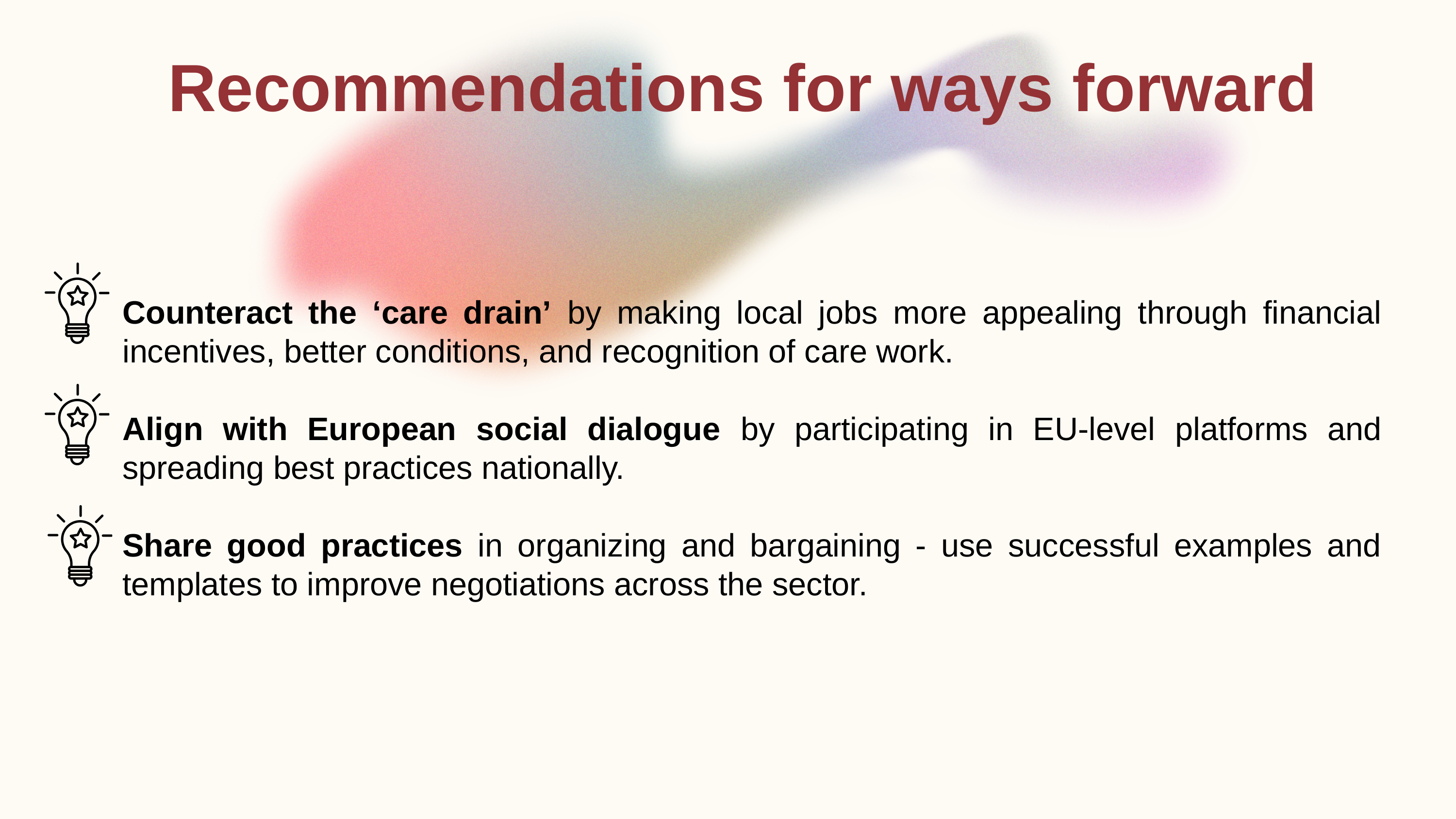

Recommendations for ways forward

Counteract the ‘care drain’ by making local jobs more appealing through financial incentives, better conditions, and recognition of care work.

Align with European social dialogue by participating in EU-level platforms and spreading best practices nationally.

Share good practices in organizing and bargaining - use successful examples and templates to improve negotiations across the sector.